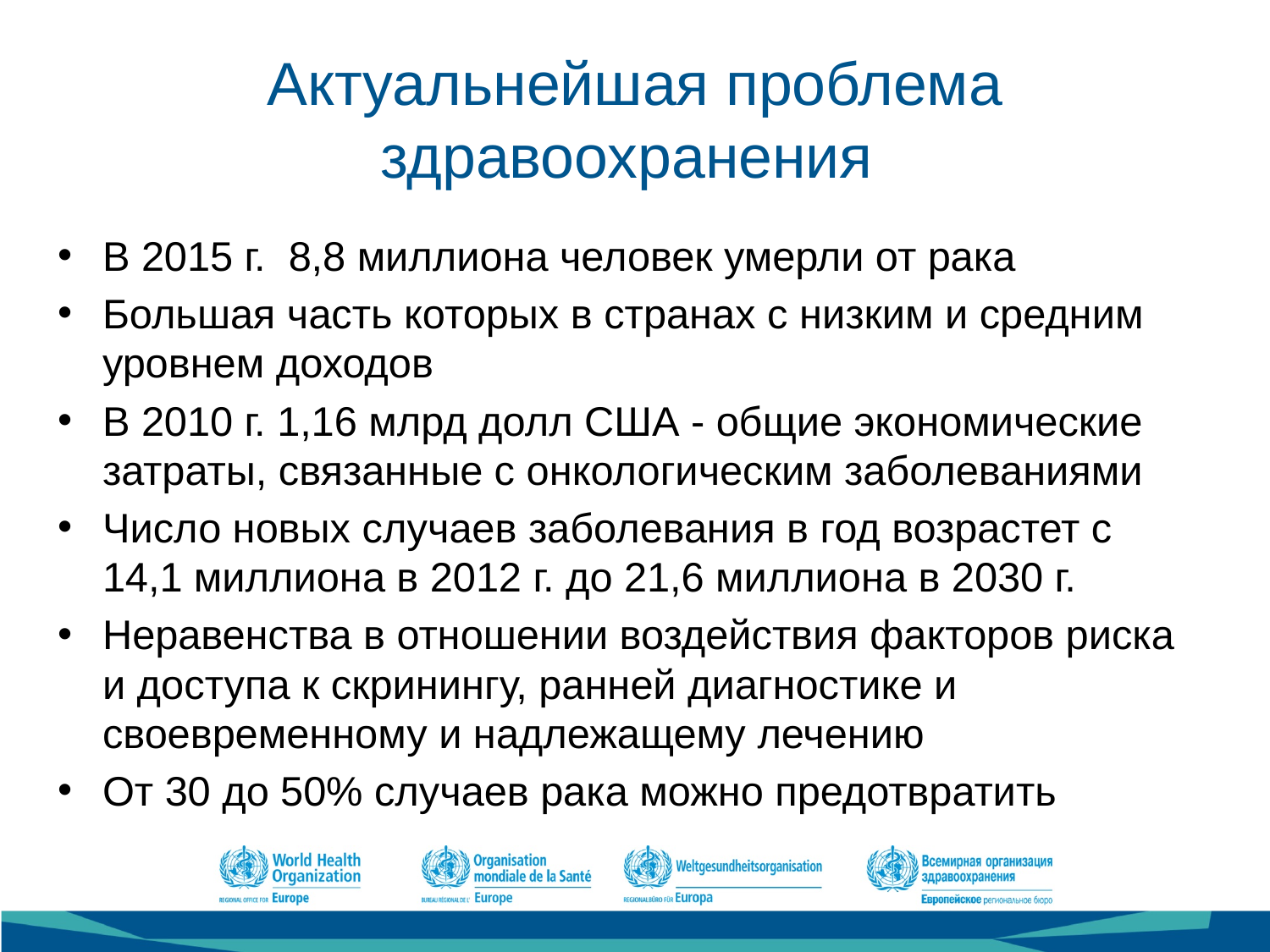

# Актуальнейшая проблема здравоохранения

В 2015 г.  8,8 миллиона человек умерли от рака
Большая часть которых в странах с низким и средним уровнем доходов
В 2010 г. 1,16 млрд долл США - общие экономические затраты, связанные с онкологическим заболеваниями
Число новых случаев заболевания в год возрастет с 14,1 миллиона в 2012 г. до 21,6 миллиона в 2030 г.
Неравенства в отношении воздействия факторов риска и доступа к скринингу, ранней диагностике и своевременному и надлежащему лечению
От 30 до 50% случаев рака можно предотвратить